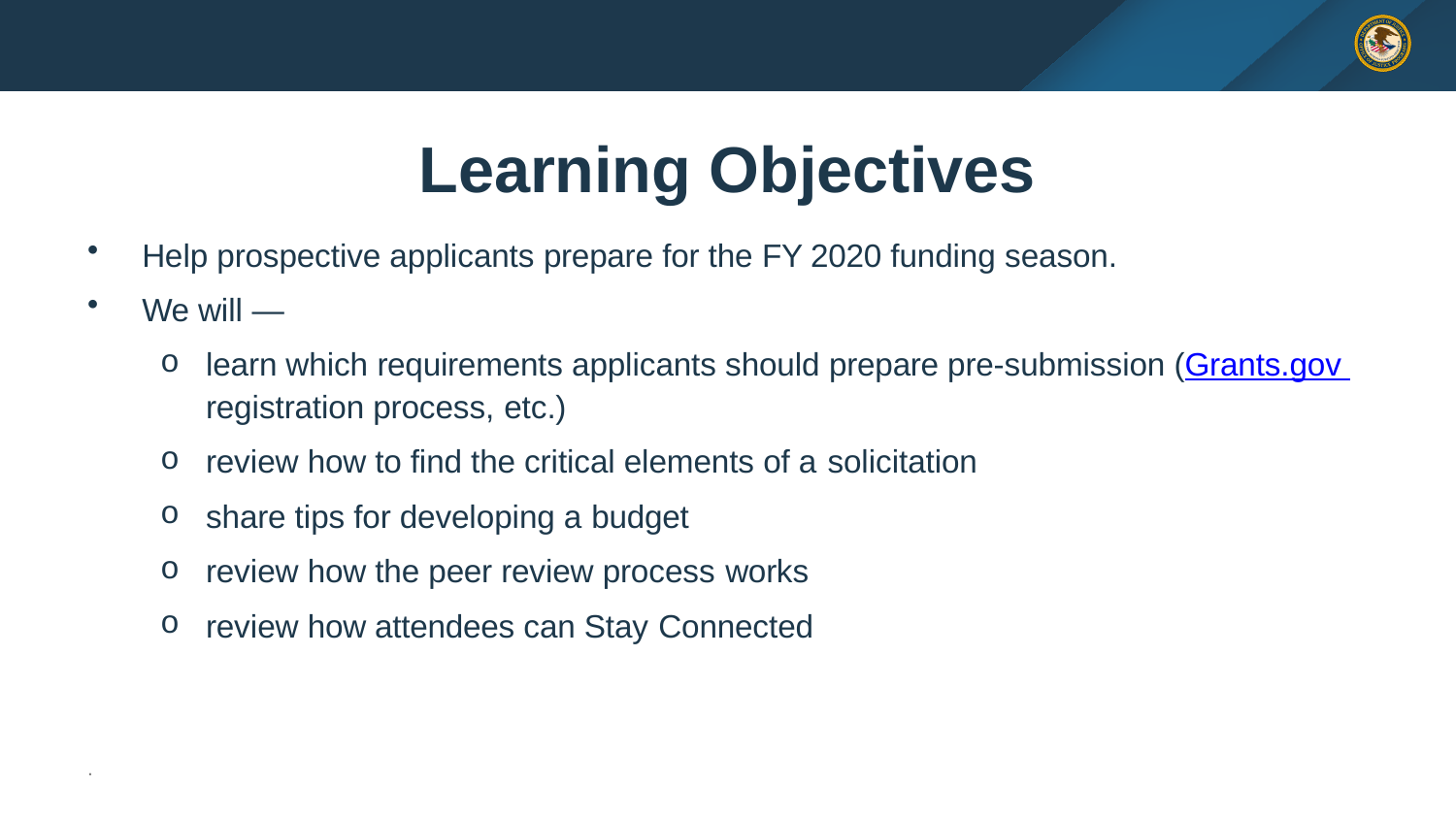

# Learning Objectives
Help prospective applicants prepare for the FY 2020 funding season.
We will —
learn which requirements applicants should prepare pre-submission (Grants.gov  registration process, etc.)
review how to find the critical elements of a solicitation
share tips for developing a budget
review how the peer review process works
review how attendees can Stay Connected
.